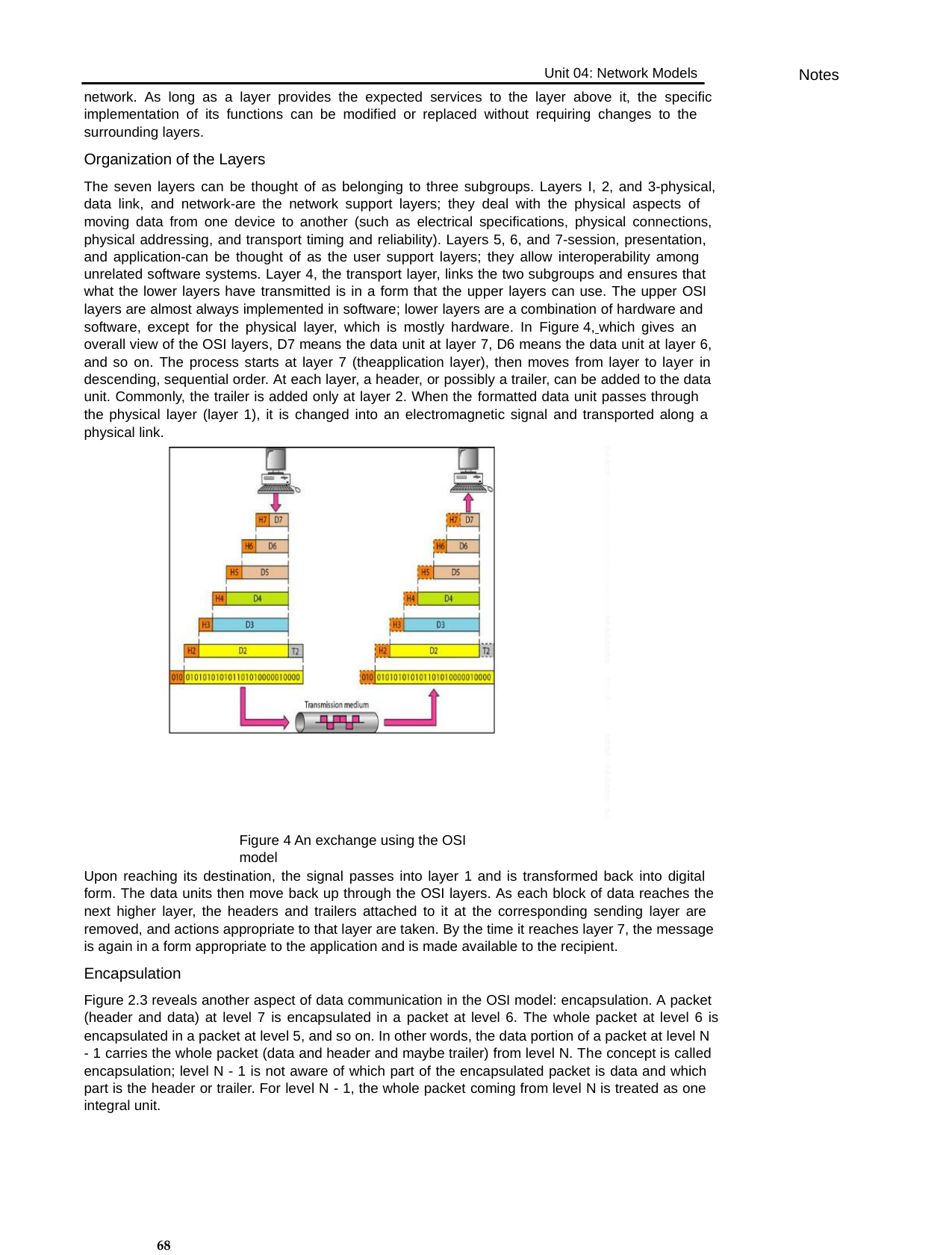

Unit 04: Network Models
Notes

network. As long as a layer provides the expected services to the layer above it, the specific
implementation of its functions can be modified or replaced without requiring changes to the
surrounding layers.
Organization of the Layers
The seven layers can be thought of as belonging to three subgroups. Layers I, 2, and 3-physical,
data link, and network-are the network support layers; they deal with the physical aspects of
moving data from one device to another (such as electrical specifications, physical connections,
physical addressing, and transport timing and reliability). Layers 5, 6, and 7-session, presentation,
and application-can be thought of as the user support layers; they allow interoperability among
unrelated software systems. Layer 4, the transport layer, links the two subgroups and ensures that
what the lower layers have transmitted is in a form that the upper layers can use. The upper OSI
layers are almost always implemented in software; lower layers are a combination of hardware and
software, except for the physical layer, which is mostly hardware. In Figure 4, which gives an
overall view of the OSI layers, D7 means the data unit at layer 7, D6 means the data unit at layer 6,
and so on. The process starts at layer 7 (theapplication layer), then moves from layer to layer in
descending, sequential order. At each layer, a header, or possibly a trailer, can be added to the data
unit. Commonly, the trailer is added only at layer 2. When the formatted data unit passes through
the physical layer (layer 1), it is changed into an electromagnetic signal and transported along a
physical link.

Figure 4 An exchange using the OSI model
Upon reaching its destination, the signal passes into layer 1 and is transformed back into digital
form. The data units then move back up through the OSI layers. As each block of data reaches the
next higher layer, the headers and trailers attached to it at the corresponding sending layer are
removed, and actions appropriate to that layer are taken. By the time it reaches layer 7, the message
is again in a form appropriate to the application and is made available to the recipient.
Encapsulation
Figure 2.3 reveals another aspect of data communication in the OSI model: encapsulation. A packet
(header and data) at level 7 is encapsulated in a packet at level 6. The whole packet at level 6 is
encapsulated in a packet at level 5, and so on. In other words, the data portion of a packet at level N
- 1 carries the whole packet (data and header and maybe trailer) from level N. The concept is called
encapsulation; level N - 1 is not aware of which part of the encapsulated packet is data and which
part is the header or trailer. For level N - 1, the whole packet coming from level N is treated as one
integral unit.
68